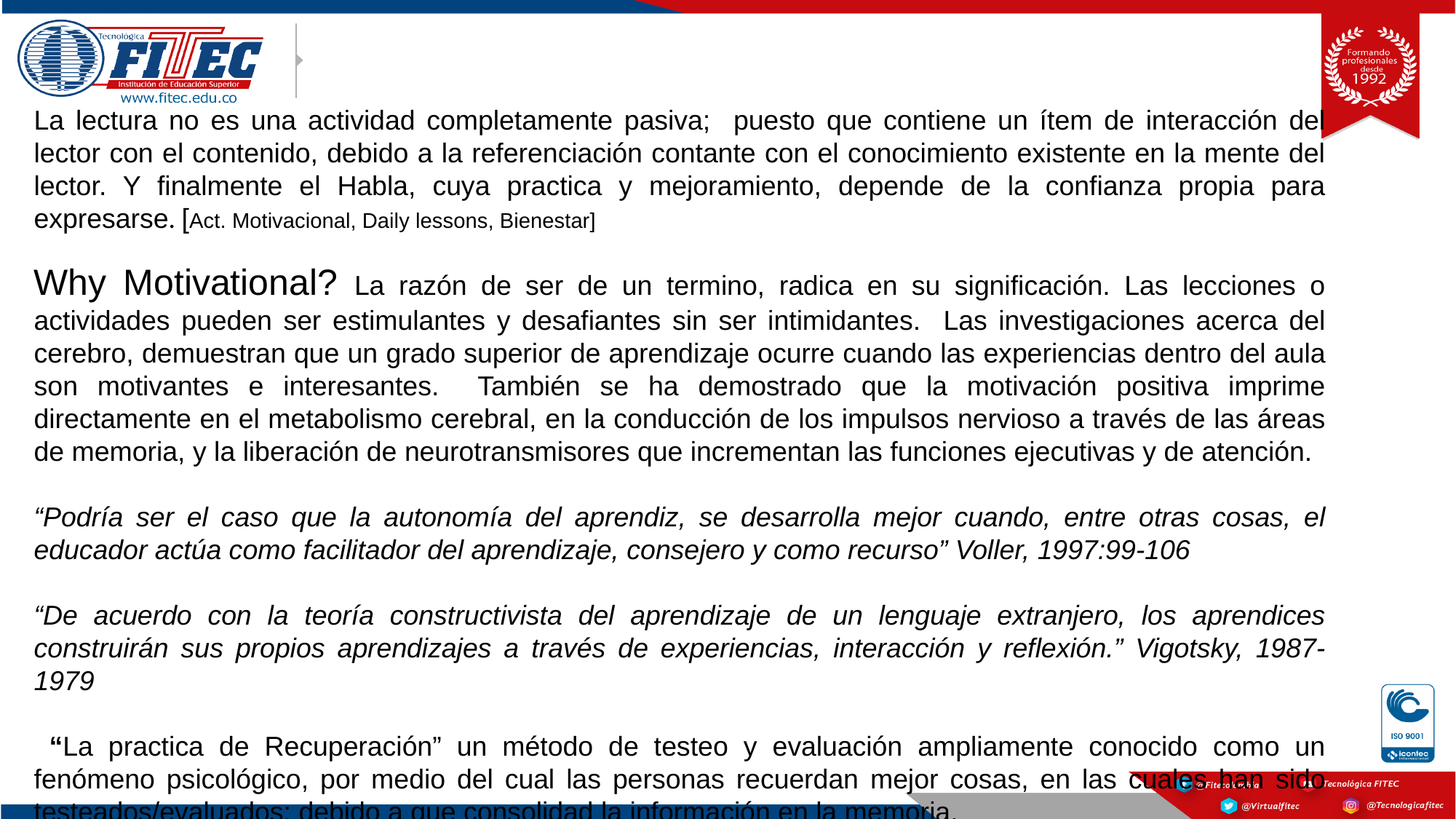

La lectura no es una actividad completamente pasiva;  puesto que contiene un ítem de interacción del lector con el contenido, debido a la referenciación contante con el conocimiento existente en la mente del lector. Y finalmente el Habla, cuya practica y mejoramiento, depende de la confianza propia para expresarse. [Act. Motivacional, Daily lessons, Bienestar]

Why Motivational? La razón de ser de un termino, radica en su significación. Las lecciones o actividades pueden ser estimulantes y desafiantes sin ser intimidantes.  Las investigaciones acerca del cerebro, demuestran que un grado superior de aprendizaje ocurre cuando las experiencias dentro del aula son motivantes e interesantes.  También se ha demostrado que la motivación positiva imprime directamente en el metabolismo cerebral, en la conducción de los impulsos nervioso a través de las áreas de memoria, y la liberación de neurotransmisores que incrementan las funciones ejecutivas y de atención.

“Podría ser el caso que la autonomía del aprendiz, se desarrolla mejor cuando, entre otras cosas, el educador actúa como facilitador del aprendizaje, consejero y como recurso” Voller, 1997:99-106

“De acuerdo con la teoría constructivista del aprendizaje de un lenguaje extranjero, los aprendices construirán sus propios aprendizajes a través de experiencias, interacción y reflexión.” Vigotsky, 1987-1979

 “La practica de Recuperación” un método de testeo y evaluación ampliamente conocido como un fenómeno psicológico, por medio del cual las personas recuerdan mejor cosas, en las cuales han sido testeados/evaluados; debido a que consolidad la información en la memoria.